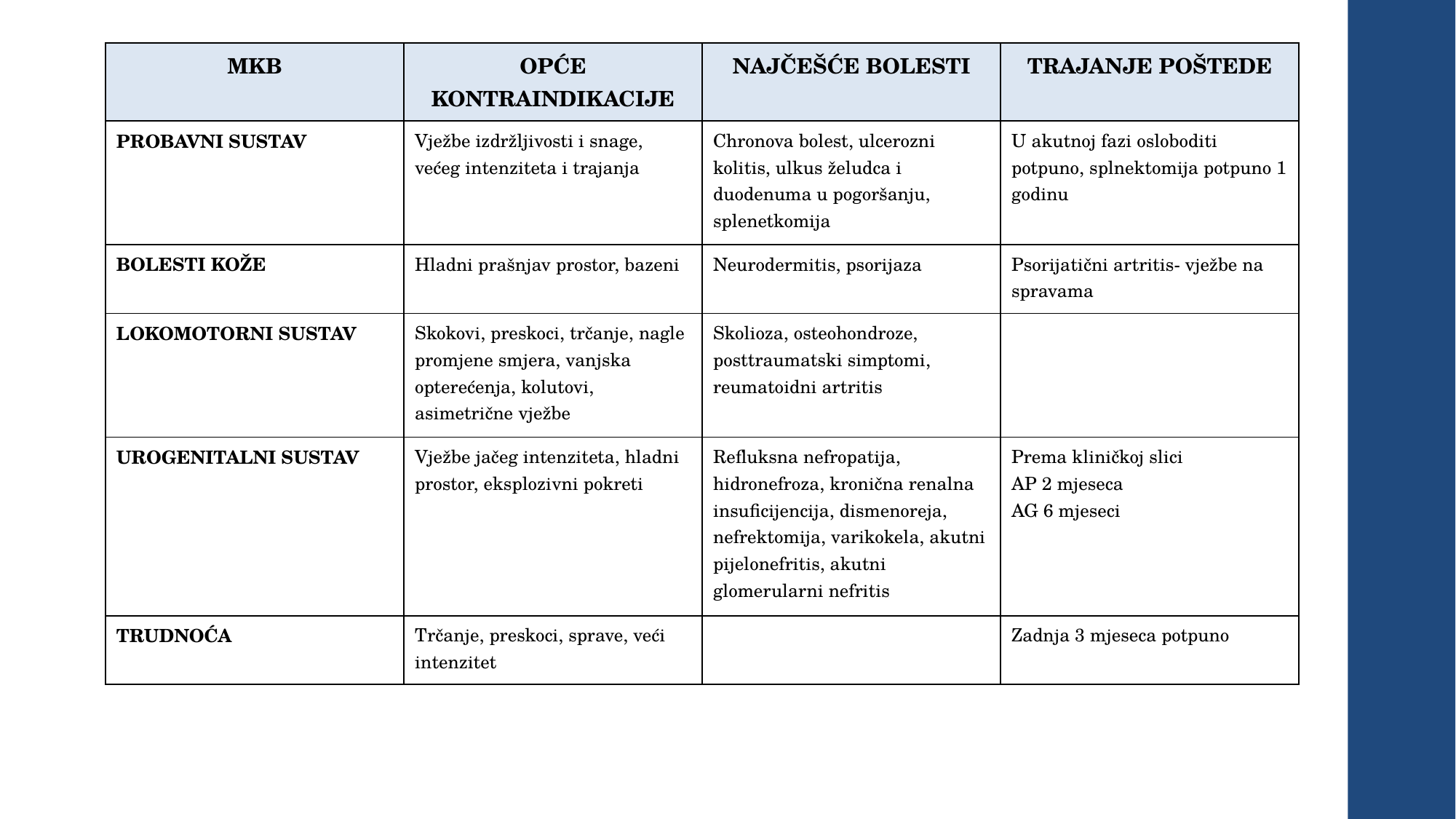

| MKB | OPĆE KONTRAINDIKACIJE | NAJČEŠĆE BOLESTI | TRAJANJE POŠTEDE |
| --- | --- | --- | --- |
| PROBAVNI SUSTAV | Vježbe izdržljivosti i snage, većeg intenziteta i trajanja | Chronova bolest, ulcerozni kolitis, ulkus želudca i duodenuma u pogoršanju, splenetkomija | U akutnoj fazi osloboditi potpuno, splnektomija potpuno 1 godinu |
| BOLESTI KOŽE | Hladni prašnjav prostor, bazeni | Neurodermitis, psorijaza | Psorijatični artritis- vježbe na spravama |
| LOKOMOTORNI SUSTAV | Skokovi, preskoci, trčanje, nagle promjene smjera, vanjska opterećenja, kolutovi, asimetrične vježbe | Skolioza, osteohondroze, posttraumatski simptomi, reumatoidni artritis |  |
| UROGENITALNI SUSTAV | Vježbe jačeg intenziteta, hladni prostor, eksplozivni pokreti | Refluksna nefropatija, hidronefroza, kronična renalna insuficijencija, dismenoreja, nefrektomija, varikokela, akutni pijelonefritis, akutni glomerularni nefritis | Prema kliničkoj slici AP 2 mjeseca AG 6 mjeseci |
| TRUDNOĆA | Trčanje, preskoci, sprave, veći intenzitet |  | Zadnja 3 mjeseca potpuno |